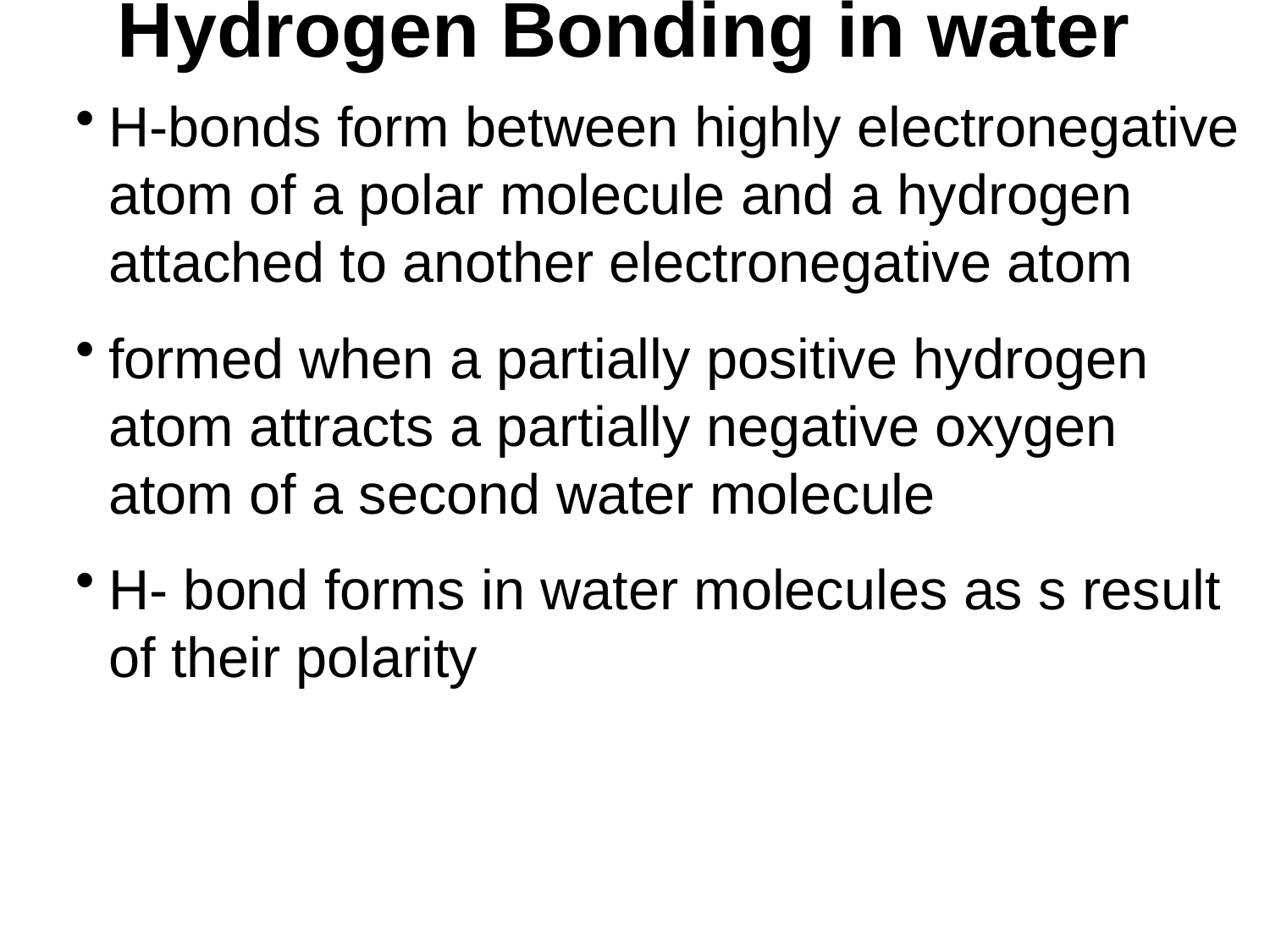

Hydrogen Bonding in water
H-bonds form between highly electronegative atom of a polar molecule and a hydrogen attached to another electronegative atom
formed when a partially positive hydrogen atom attracts a partially negative oxygen atom of a second water molecule
H- bond forms in water molecules as s result of their polarity